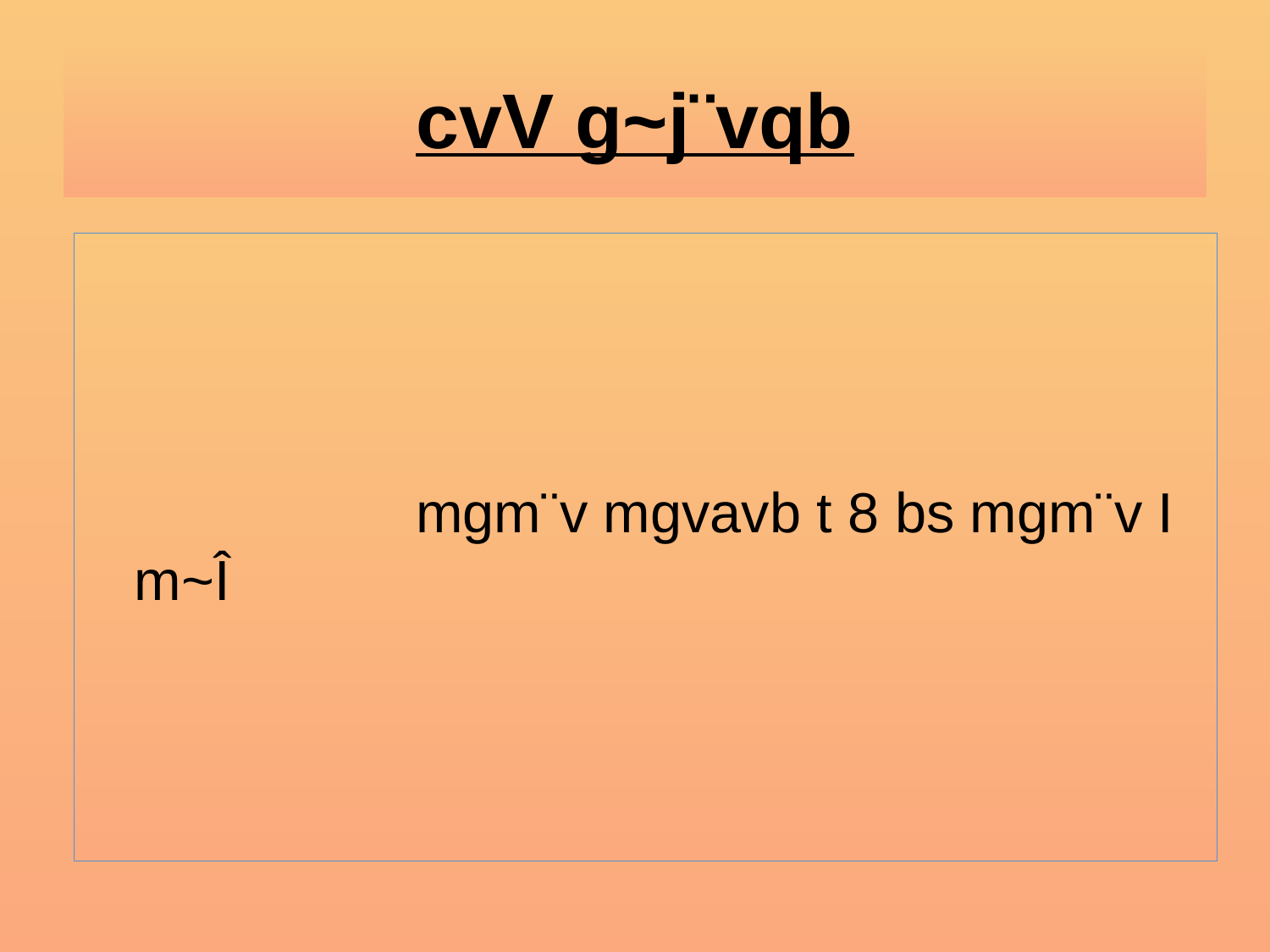

# cvV g~j¨vqb

                     mgm¨v mgvavb t 8 bs mgm¨v I m~Î